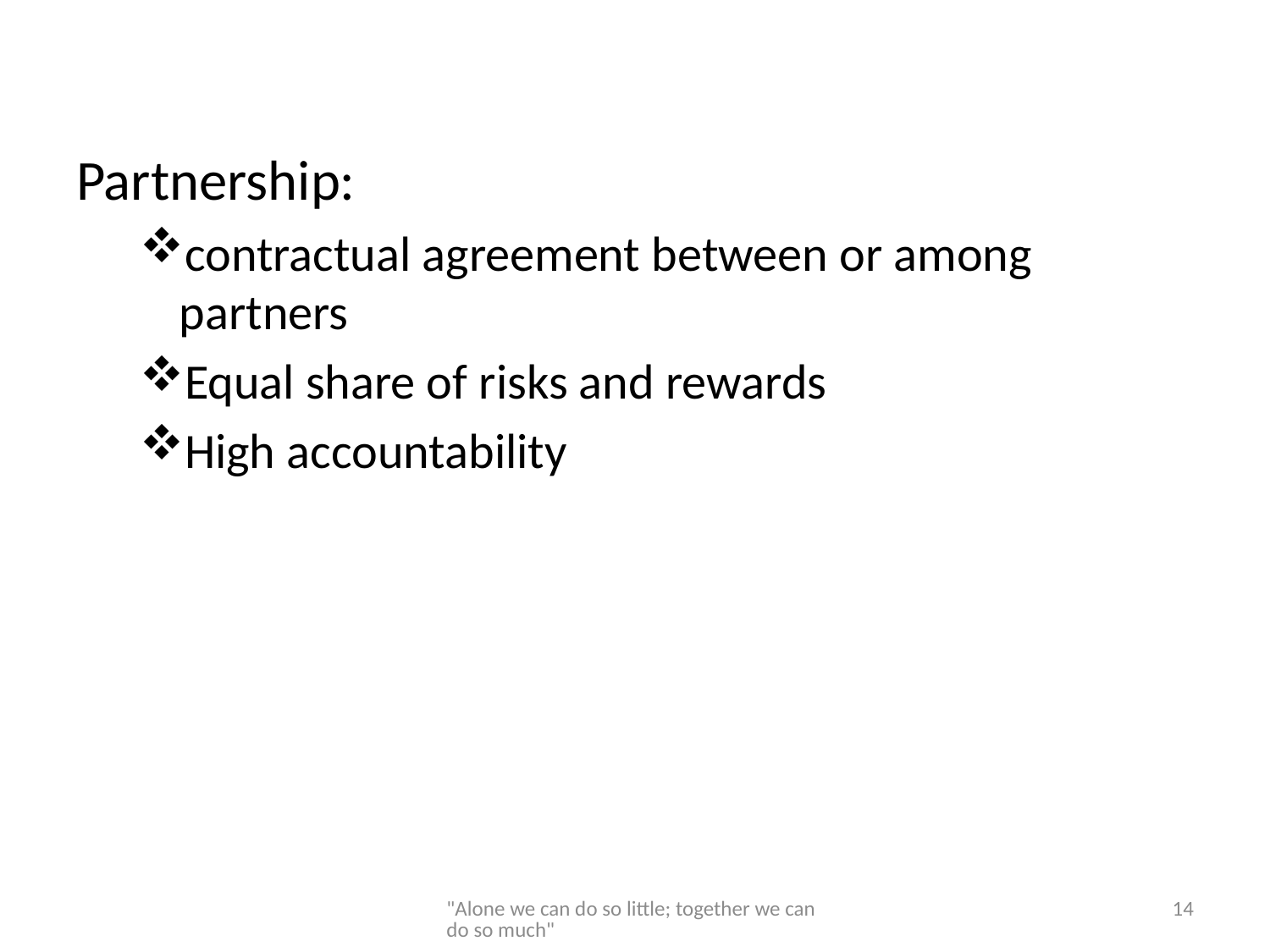

Partnership:
contractual agreement between or among partners
Equal share of risks and rewards
High accountability

"Alone we can do so little; together we can do so much"
14